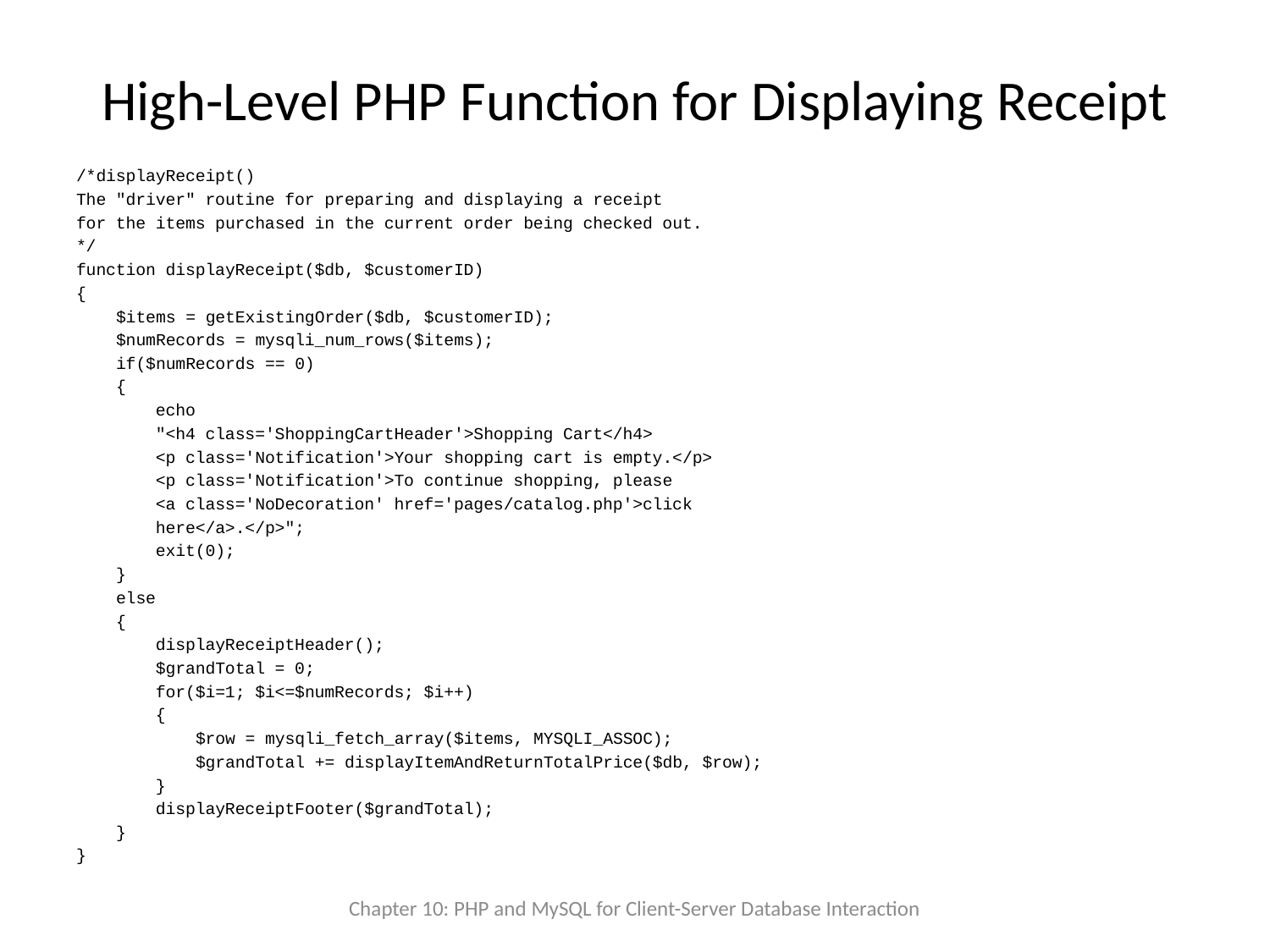

# High-Level PHP Function for Displaying Receipt
/*displayReceipt()
The "driver" routine for preparing and displaying a receipt
for the items purchased in the current order being checked out.
*/
function displayReceipt($db, $customerID)
{
    $items = getExistingOrder($db, $customerID);
    $numRecords = mysqli_num_rows($items);
    if($numRecords == 0)
    {
        echo
        "<h4 class='ShoppingCartHeader'>Shopping Cart</h4>
        <p class='Notification'>Your shopping cart is empty.</p>
        <p class='Notification'>To continue shopping, please
        <a class='NoDecoration' href='pages/catalog.php'>click
        here</a>.</p>";
        exit(0);
    }
    else
    {
        displayReceiptHeader();
        $grandTotal = 0;
        for($i=1; $i<=$numRecords; $i++)
        {
            $row = mysqli_fetch_array($items, MYSQLI_ASSOC);
            $grandTotal += displayItemAndReturnTotalPrice($db, $row);
        }
        displayReceiptFooter($grandTotal);
    }
}

Chapter 10: PHP and MySQL for Client-Server Database Interaction